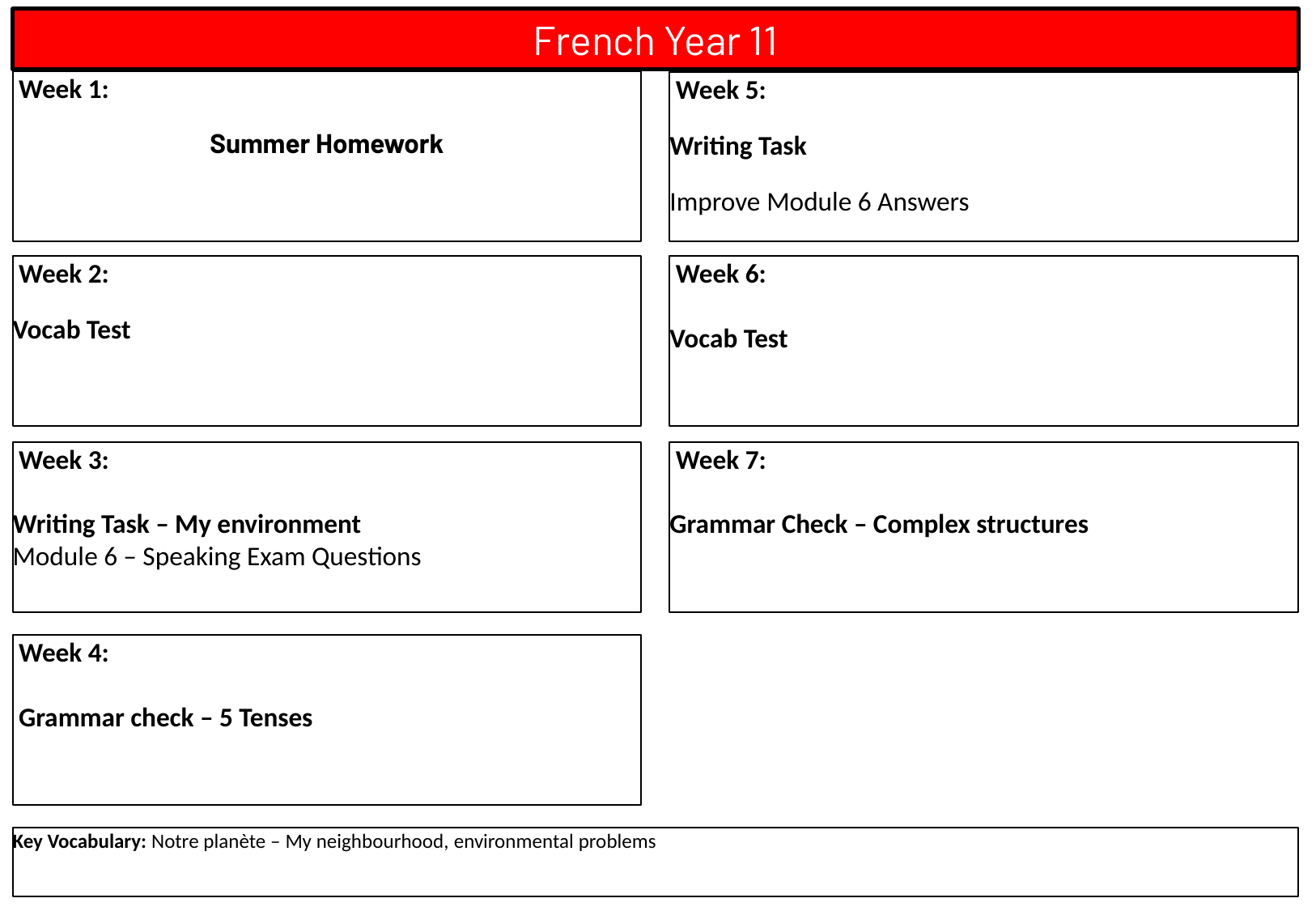

French Year 11
 Week 1:
Summer Homework

 Week 5:
Writing Task
Improve Module 6 Answers
 Week 2:
Vocab Test

 Week 6:

Vocab Test

 Week 3:

Writing Task – My environment
Module 6 – Speaking Exam Questions
 Week 7:
Grammar Check – Complex structures
 Week 4:

 Grammar check – 5 Tenses
Key Vocabulary: Notre planète – My neighbourhood, environmental problems